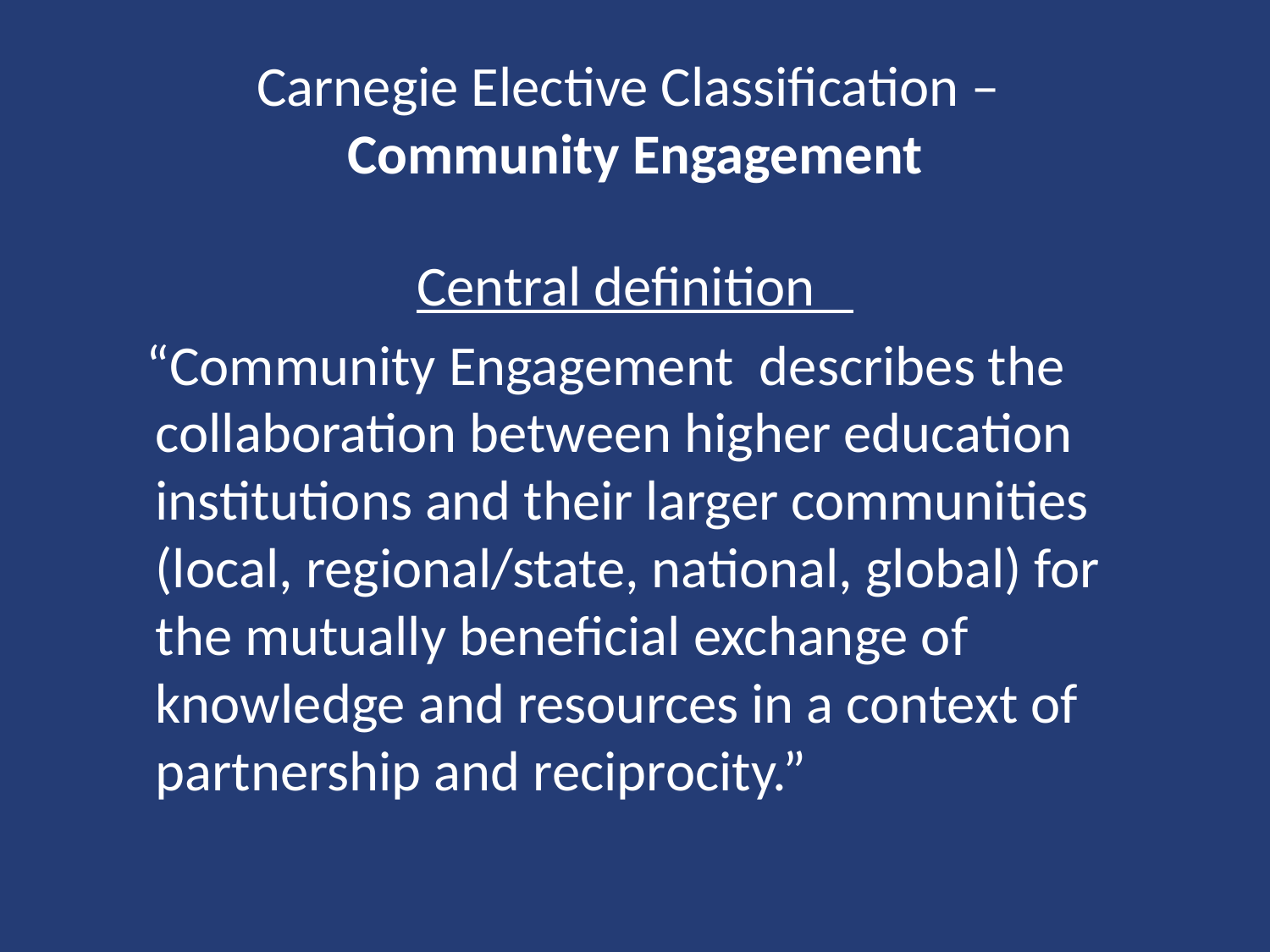

# Carnegie Elective Classification – Community Engagement
Central definition
   “Community Engagement  describes the collaboration between higher education institutions and their larger communities (local, regional/state, national, global) for the mutually beneficial exchange of knowledge and resources in a context of partnership and reciprocity.”